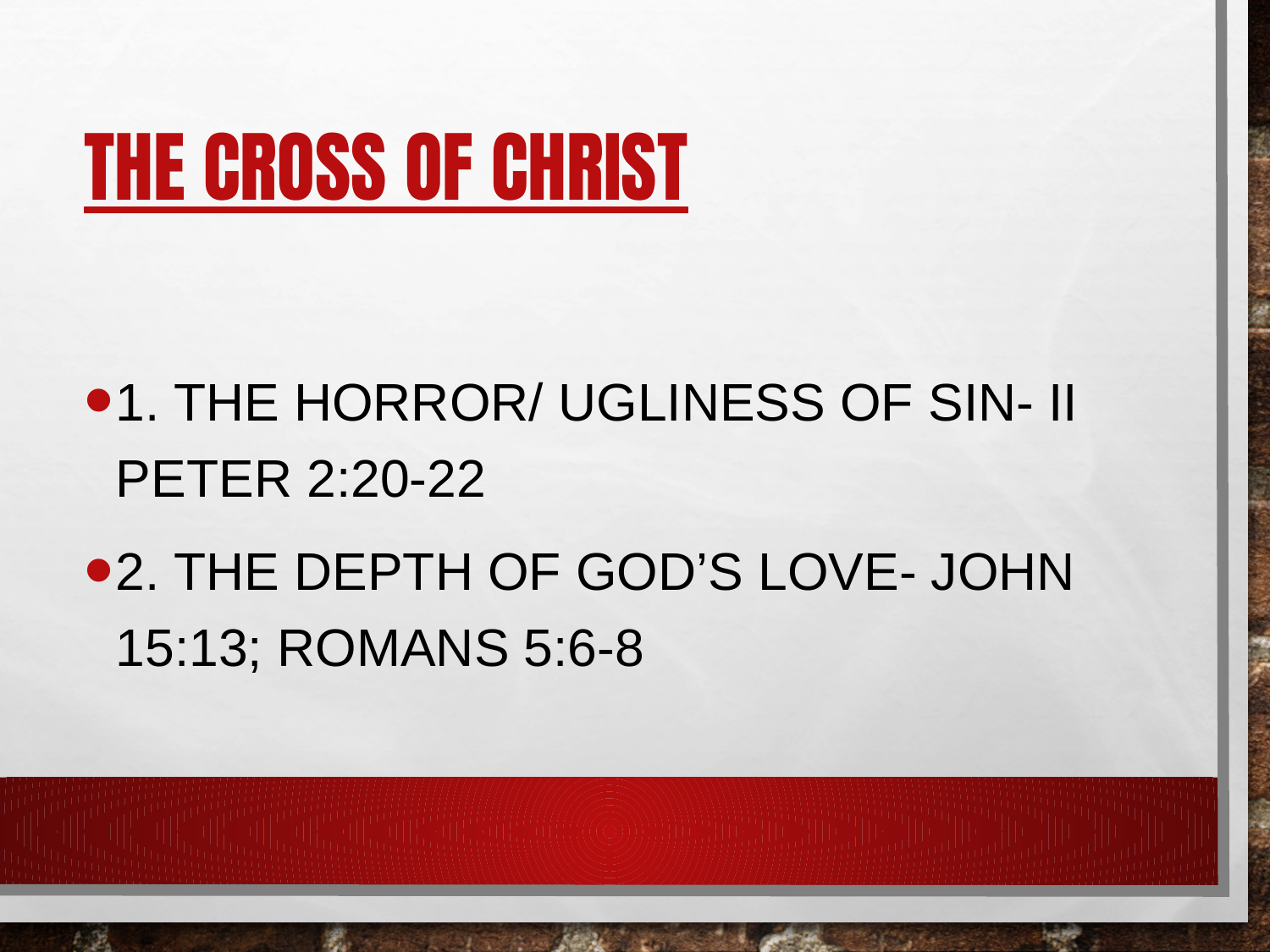

# The Cross of Christ
1. The horror/ ugliness of Sin- II Peter 2:20-22
2. The depth of God’s Love- John 15:13; Romans 5:6-8